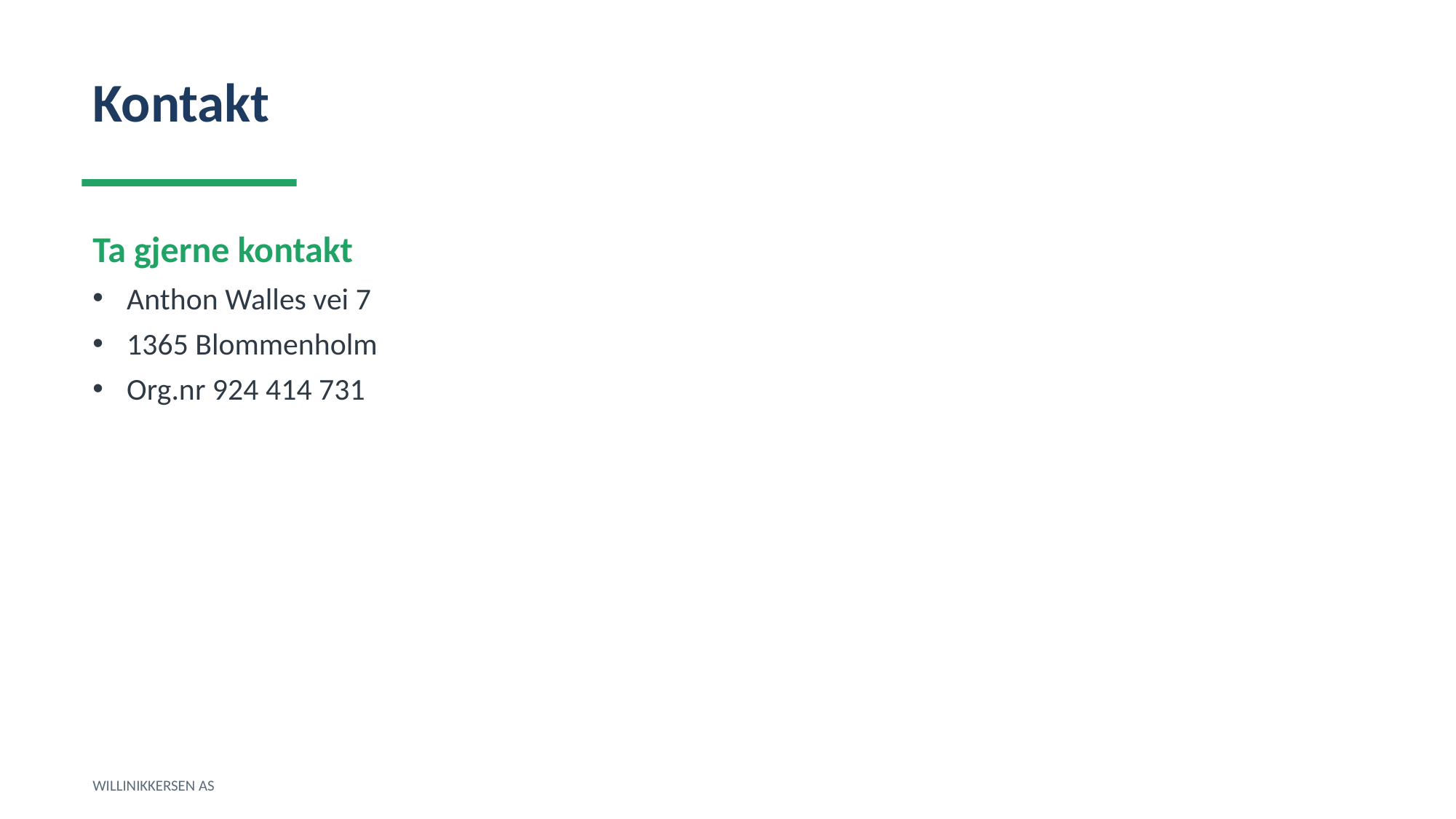

Kontakt

Ta gjerne kontakt
Anthon Walles vei 7
1365 Blommenholm
Org.nr 924 414 731
WILLINIKKERSEN AS